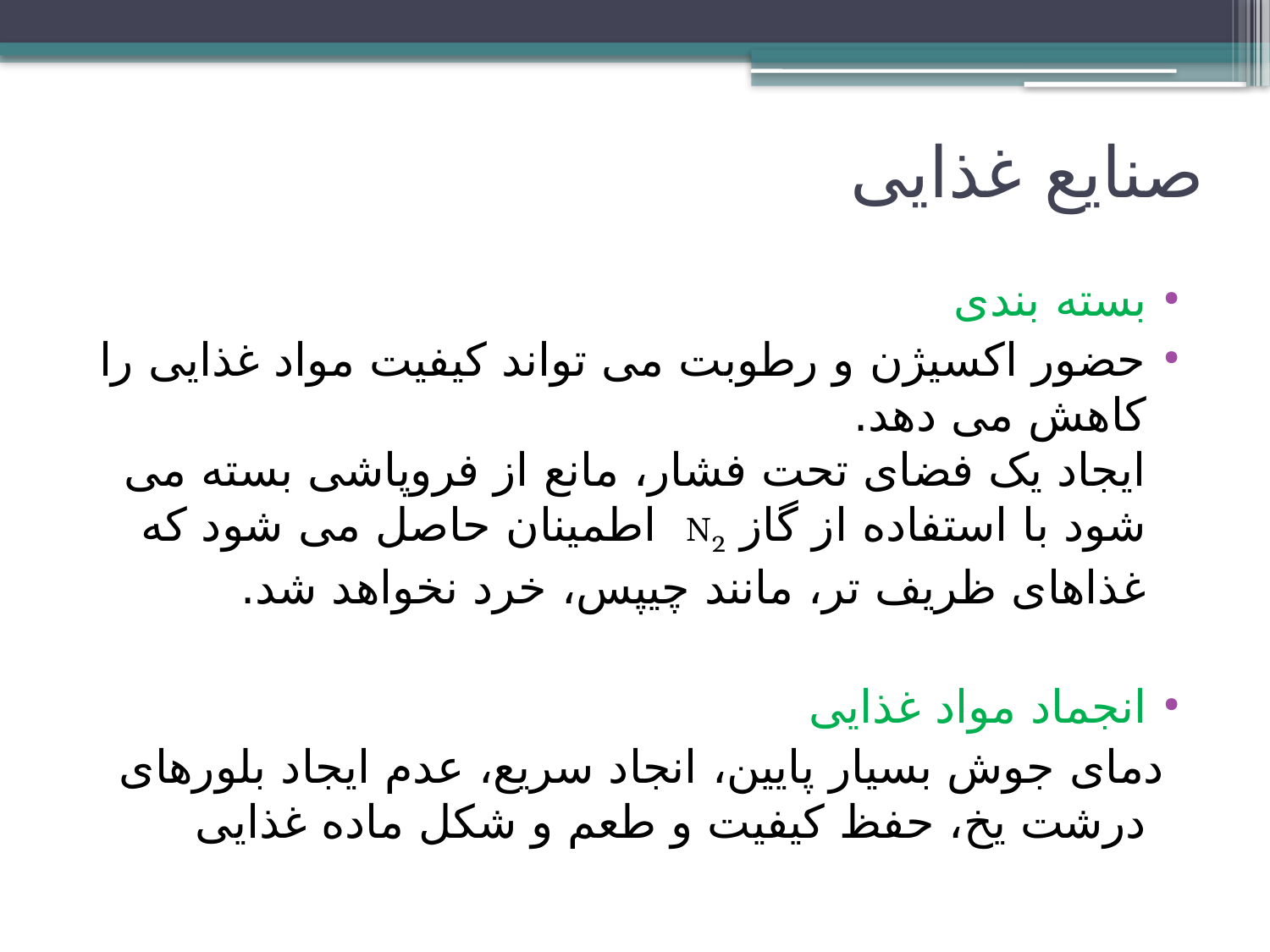

# صنایع غذایی
بسته بندی
حضور اکسیژن و رطوبت می تواند کیفیت مواد غذایی را کاهش می دهد.
ایجاد یک فضای تحت فشار، مانع از فروپاشی بسته می شود با استفاده از گاز N2  اطمینان حاصل می شود که غذاهای ظریف تر، مانند چیپس، خرد نخواهد شد.

انجماد مواد غذایی
 دمای جوش بسیار پایین، انجاد سریع، عدم ایجاد بلورهای درشت یخ، حفظ کیفیت و طعم و شکل ماده غذایی